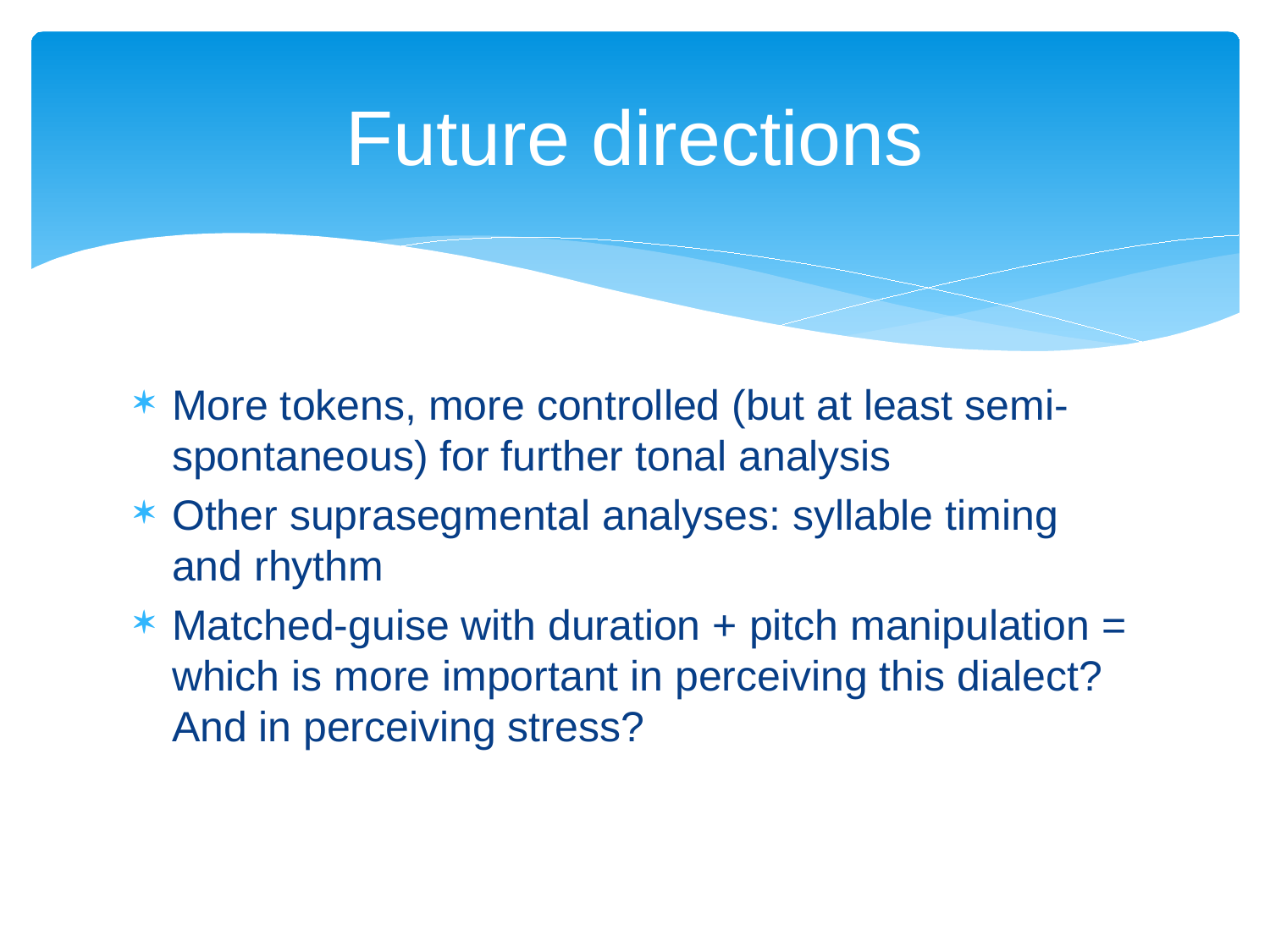

# Future directions
More tokens, more controlled (but at least semi-spontaneous) for further tonal analysis
Other suprasegmental analyses: syllable timing and rhythm
Matched-guise with duration + pitch manipulation = which is more important in perceiving this dialect? And in perceiving stress?